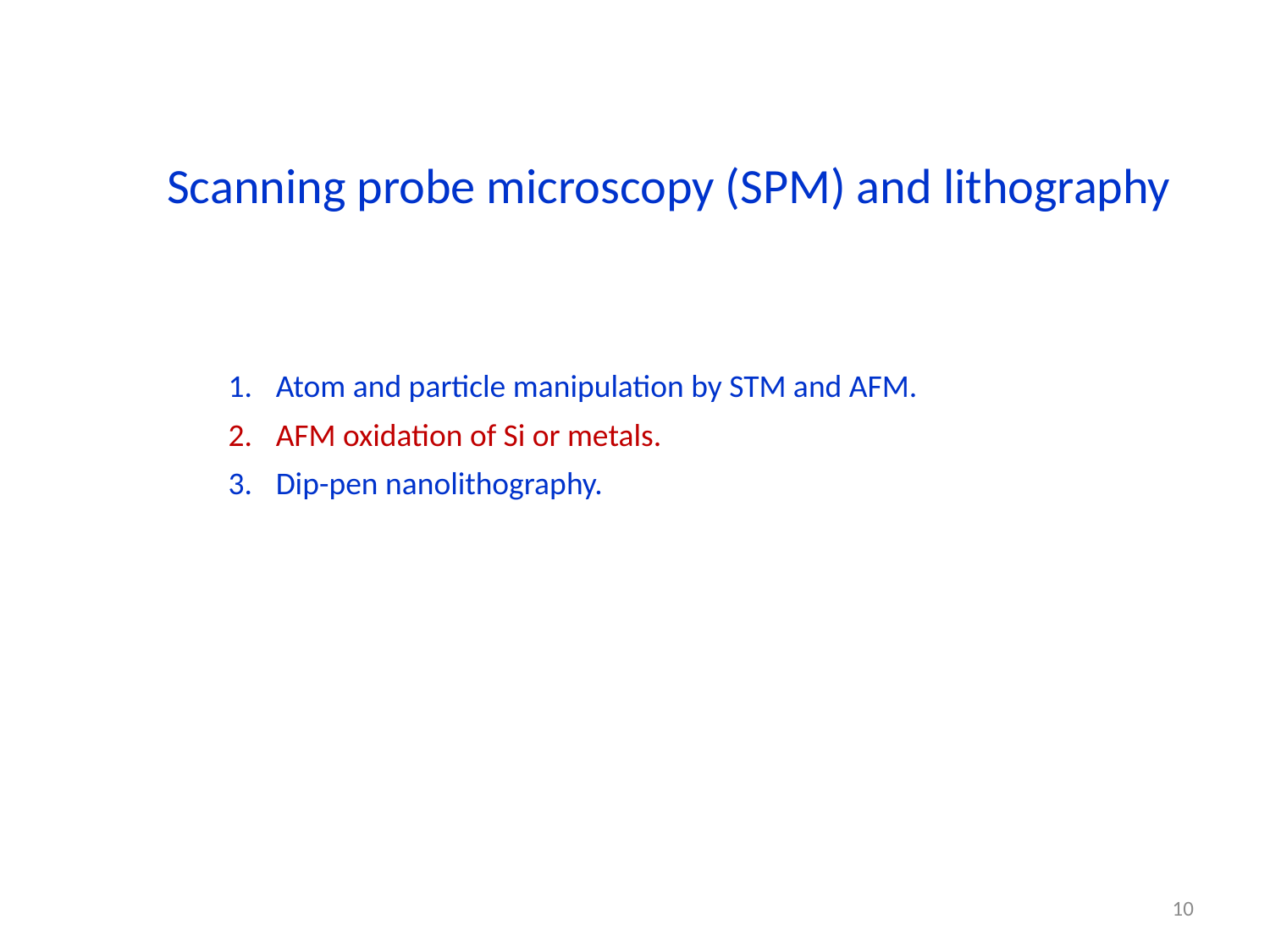

Scanning probe microscopy (SPM) and lithography
Atom and particle manipulation by STM and AFM.
AFM oxidation of Si or metals.
Dip-pen nanolithography.
10